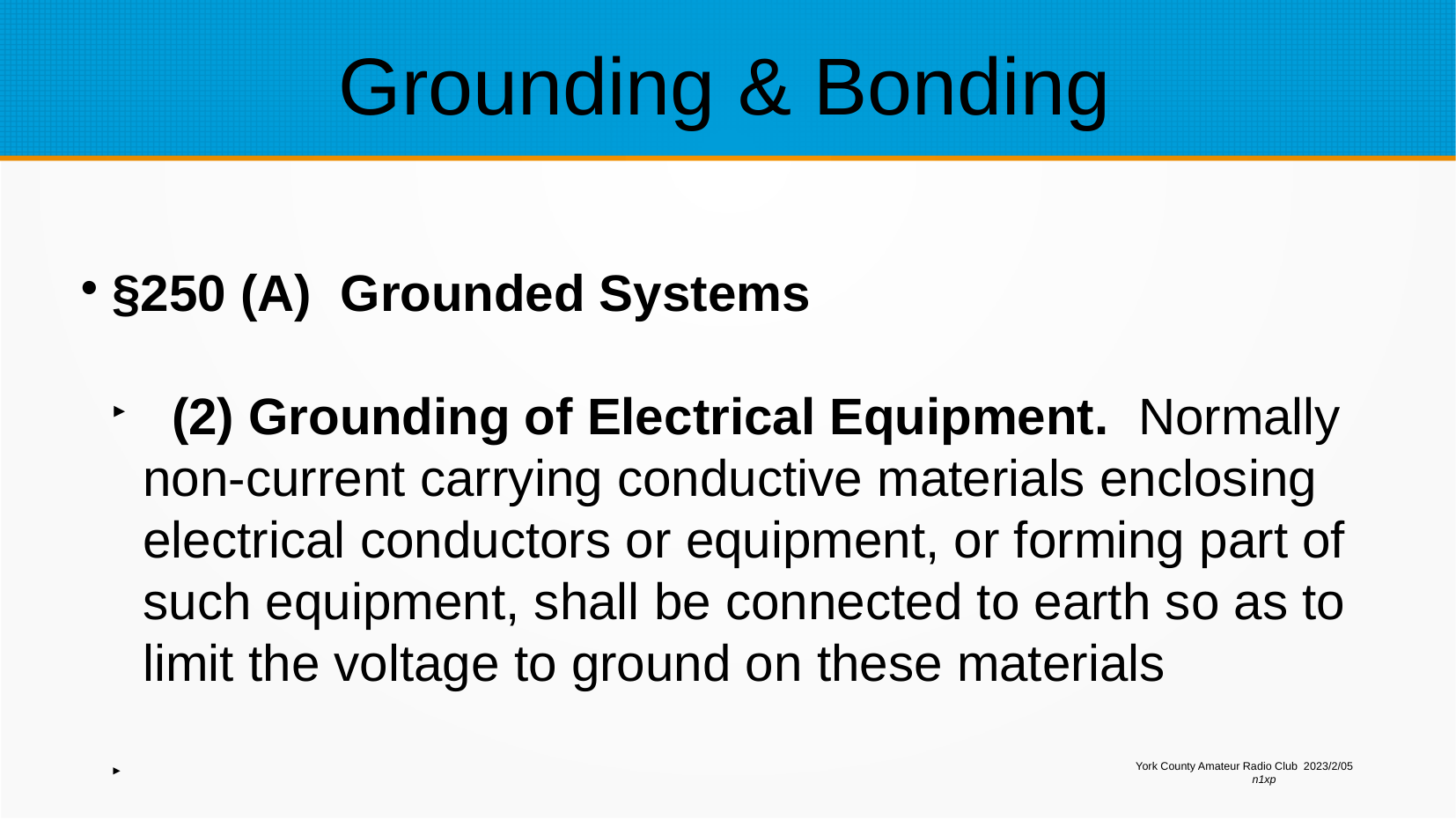

Grounding & Bonding

§250 (A)  Grounded Systems

  (2) Grounding of Electrical Equipment.  Normally non-current carrying conductive materials enclosing electrical conductors or equipment, or forming part of such equipment, shall be connected to earth so as to limit the voltage to ground on these materials

York County Amateur Radio Club  2023/2/05
n1xp